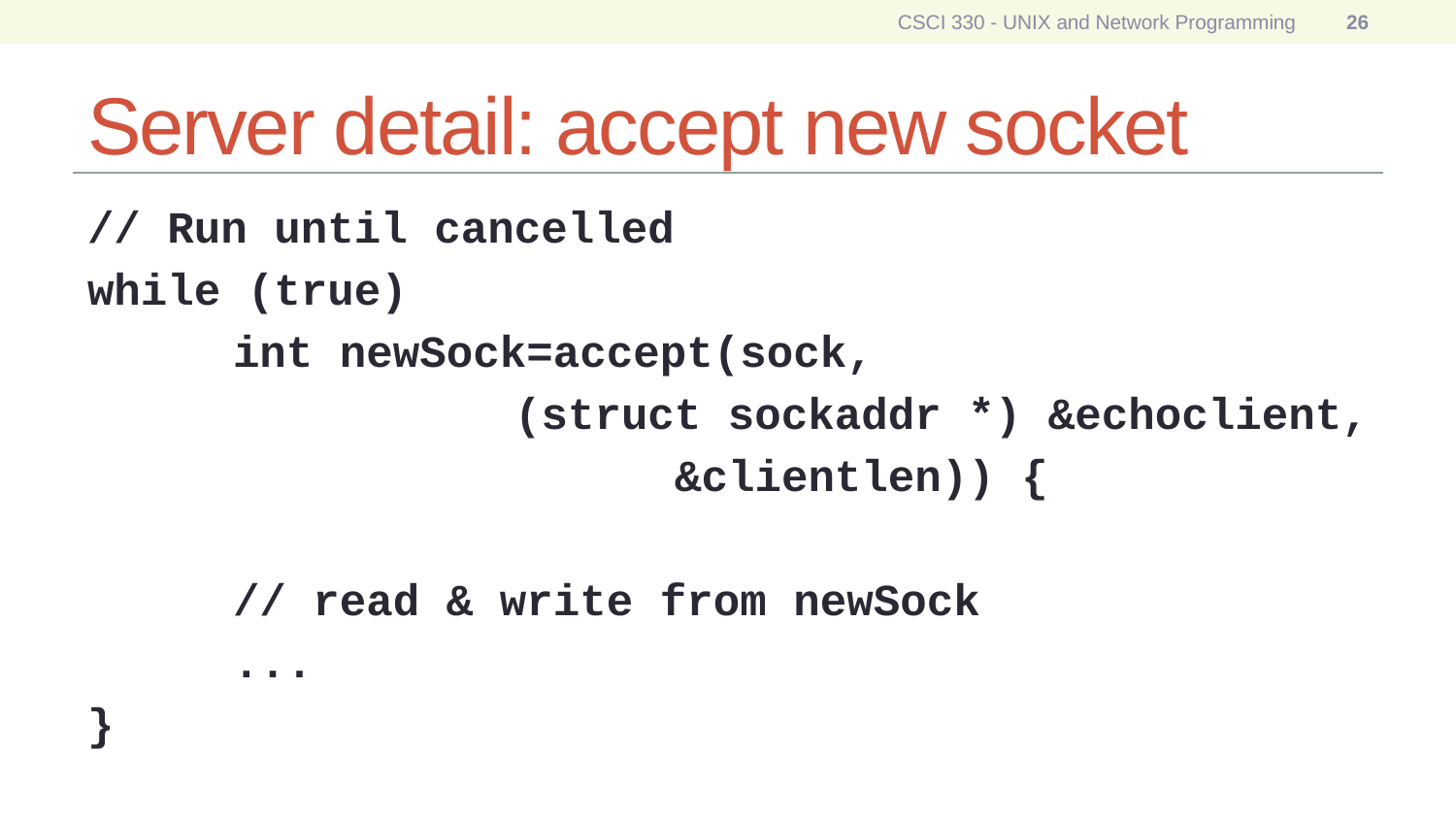

CSCI 330 - UNIX and Network Programming
26
# Server detail: accept new socket
// Run until cancelled
while (true)
	int newSock=accept(sock,
                (struct sockaddr *) &echoclient,
                      &clientlen)) {

   	// read & write from newSock
	...
}